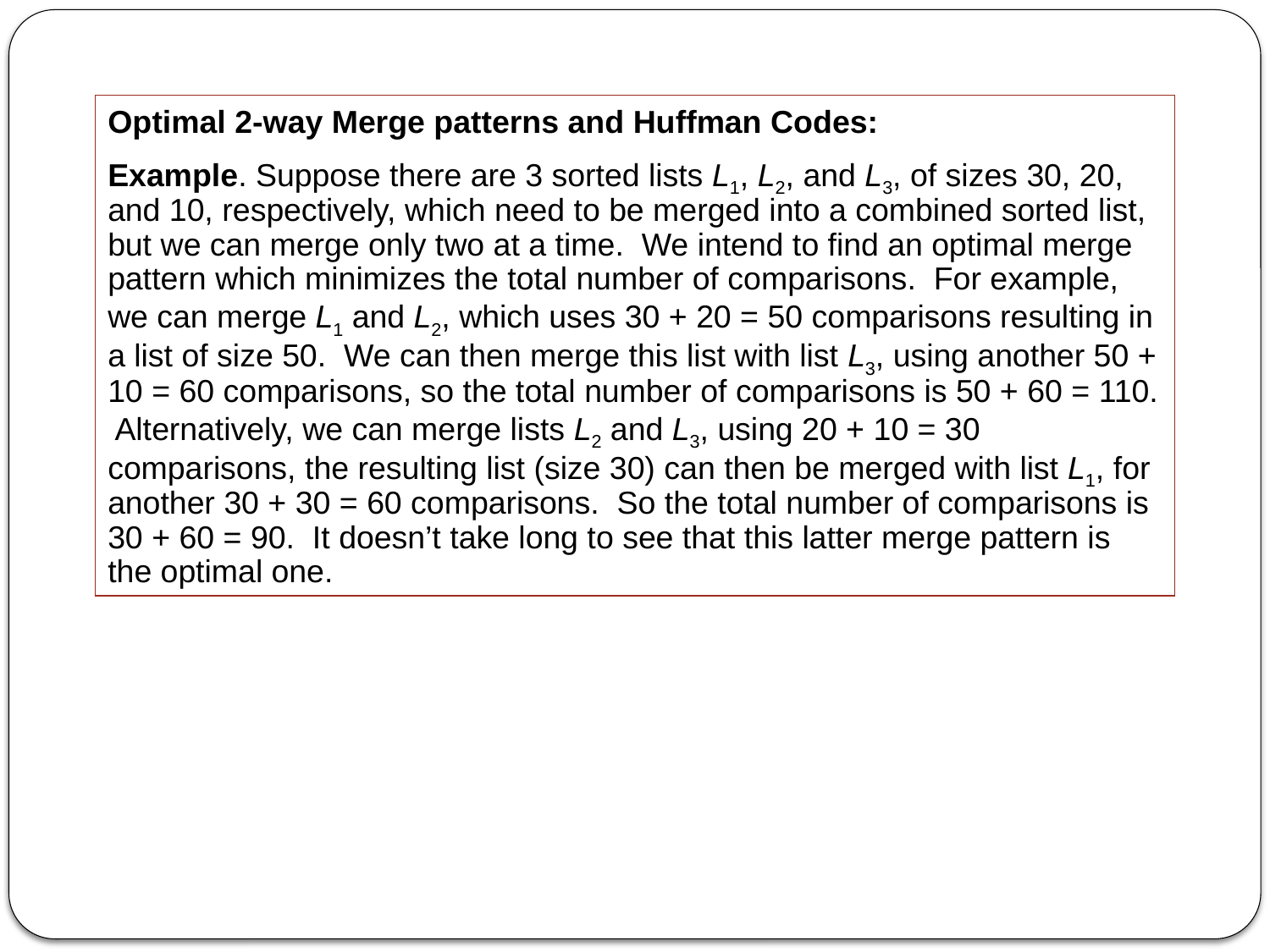

Optimal 2-way Merge patterns and Huffman Codes:
Example. Suppose there are 3 sorted lists L1, L2, and L3, of sizes 30, 20, and 10, respectively, which need to be merged into a combined sorted list, but we can merge only two at a time.  We intend to find an optimal merge pattern which minimizes the total number of comparisons.  For example, we can merge L1 and L2, which uses 30 + 20 = 50 comparisons resulting in a list of size 50.  We can then merge this list with list L3, using another 50 + 10 = 60 comparisons, so the total number of comparisons is 50 + 60 = 110.  Alternatively, we can merge lists L2 and L3, using 20 + 10 = 30 comparisons, the resulting list (size 30) can then be merged with list L1, for another 30 + 30 = 60 comparisons.  So the total number of comparisons is 30 + 60 = 90.  It doesn’t take long to see that this latter merge pattern is the optimal one.